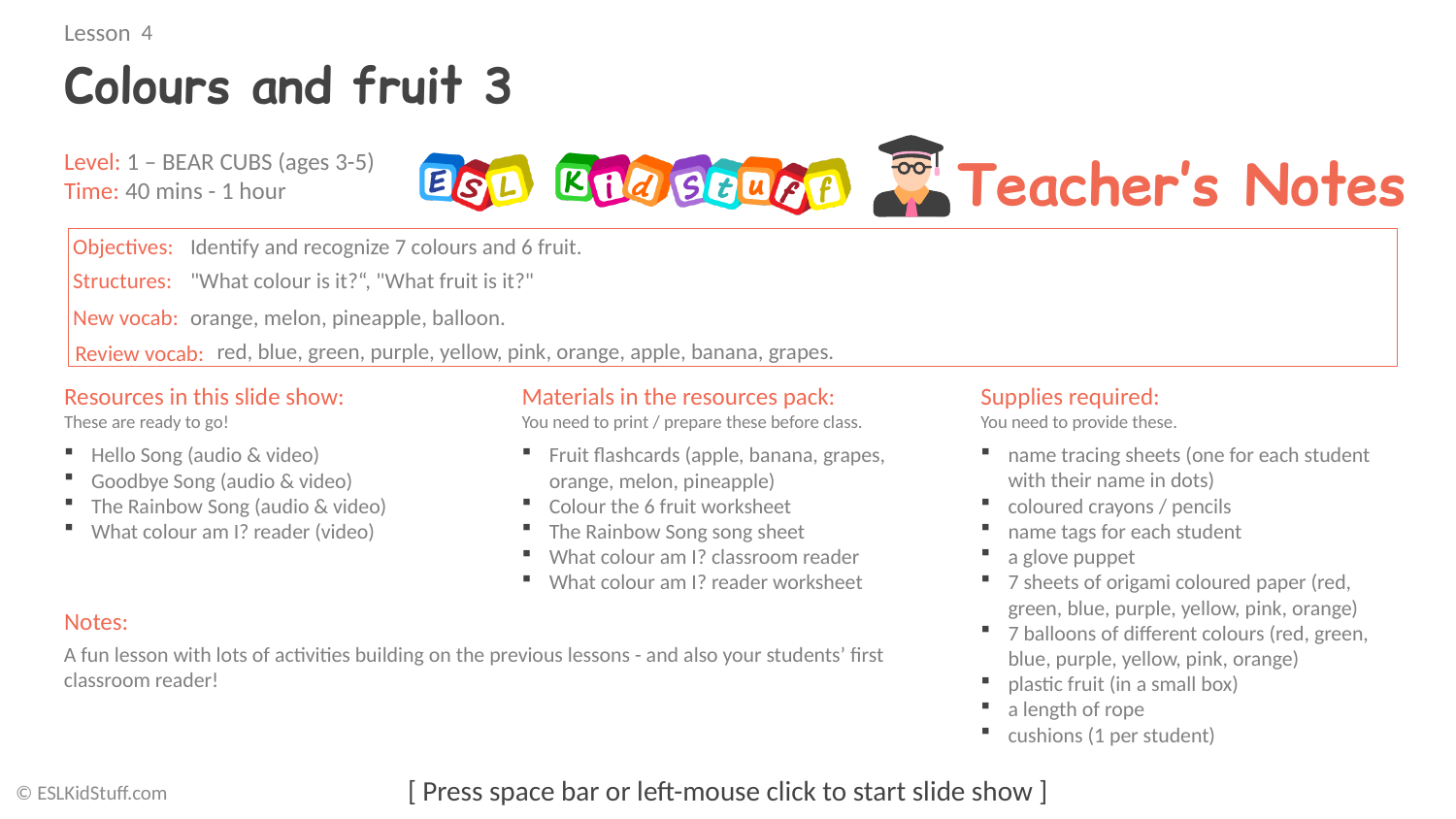

4
# Colours and fruit 3
Identify and recognize 7 colours and 6 fruit.
"What colour is it?“, "What fruit is it?"
orange, melon, pineapple, balloon.
red, blue, green, purple, yellow, pink, orange, apple, banana, grapes.
name tracing sheets (one for each student with their name in dots)
coloured crayons / pencils
name tags for each student
a glove puppet
7 sheets of origami coloured paper (red, green, blue, purple, yellow, pink, orange)
7 balloons of different colours (red, green, blue, purple, yellow, pink, orange)
plastic fruit (in a small box)
a length of rope
cushions (1 per student)
Fruit flashcards (apple, banana, grapes, orange, melon, pineapple)
Colour the 6 fruit worksheet
The Rainbow Song song sheet
What colour am I? classroom reader
What colour am I? reader worksheet

Hello Song (audio & video)
Goodbye Song (audio & video)
The Rainbow Song (audio & video)
What colour am I? reader (video)
A fun lesson with lots of activities building on the previous lessons - and also your students’ first classroom reader!